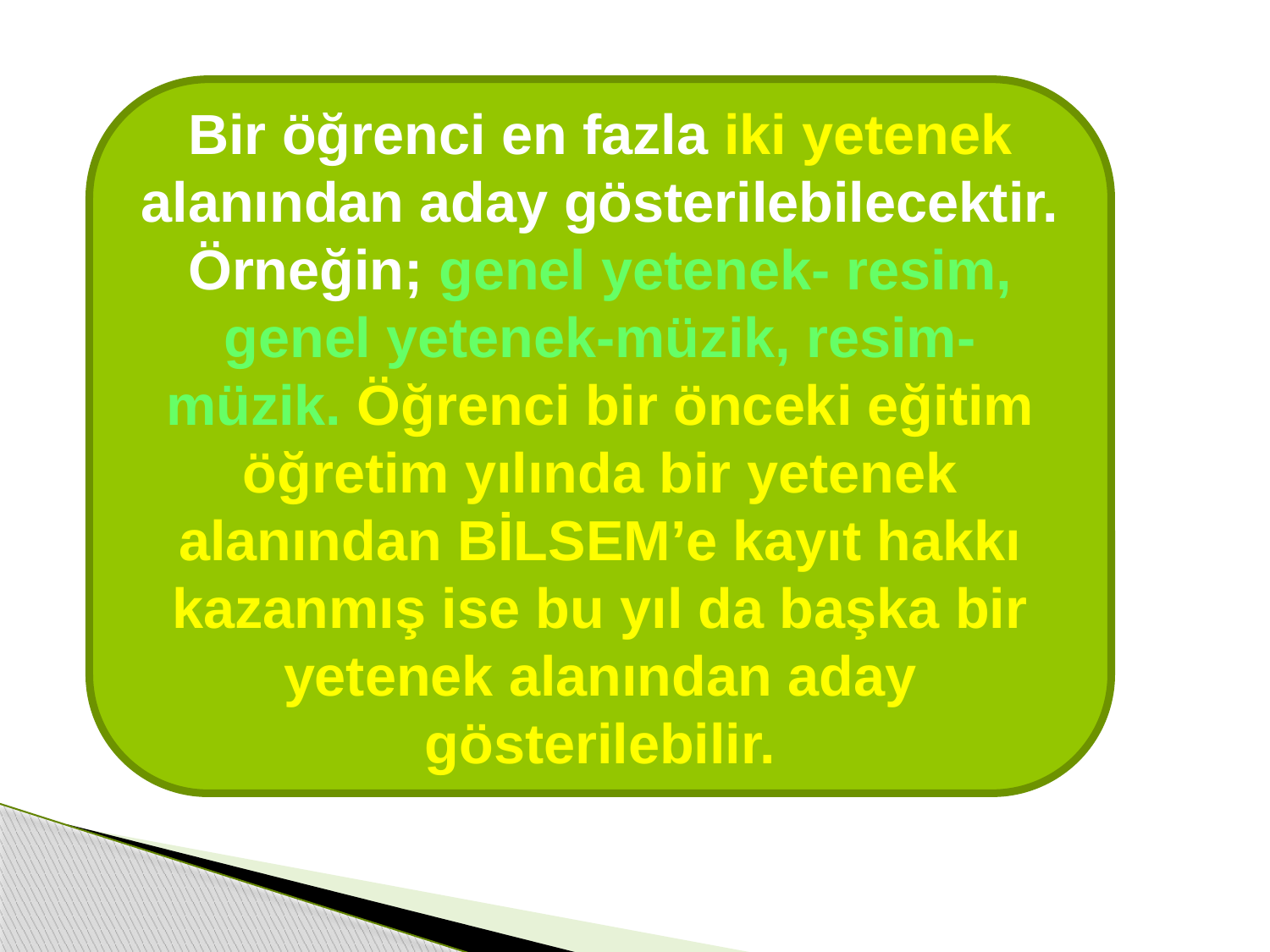

Bir öğrenci en fazla iki yetenek alanından aday gösterilebilecektir. Örneğin; genel yetenek- resim, genel yetenek-müzik, resim-müzik. Öğrenci bir önceki eğitim öğretim yılında bir yetenek alanından BİLSEM’e kayıt hakkı kazanmış ise bu yıl da başka bir yetenek alanından aday gösterilebilir.